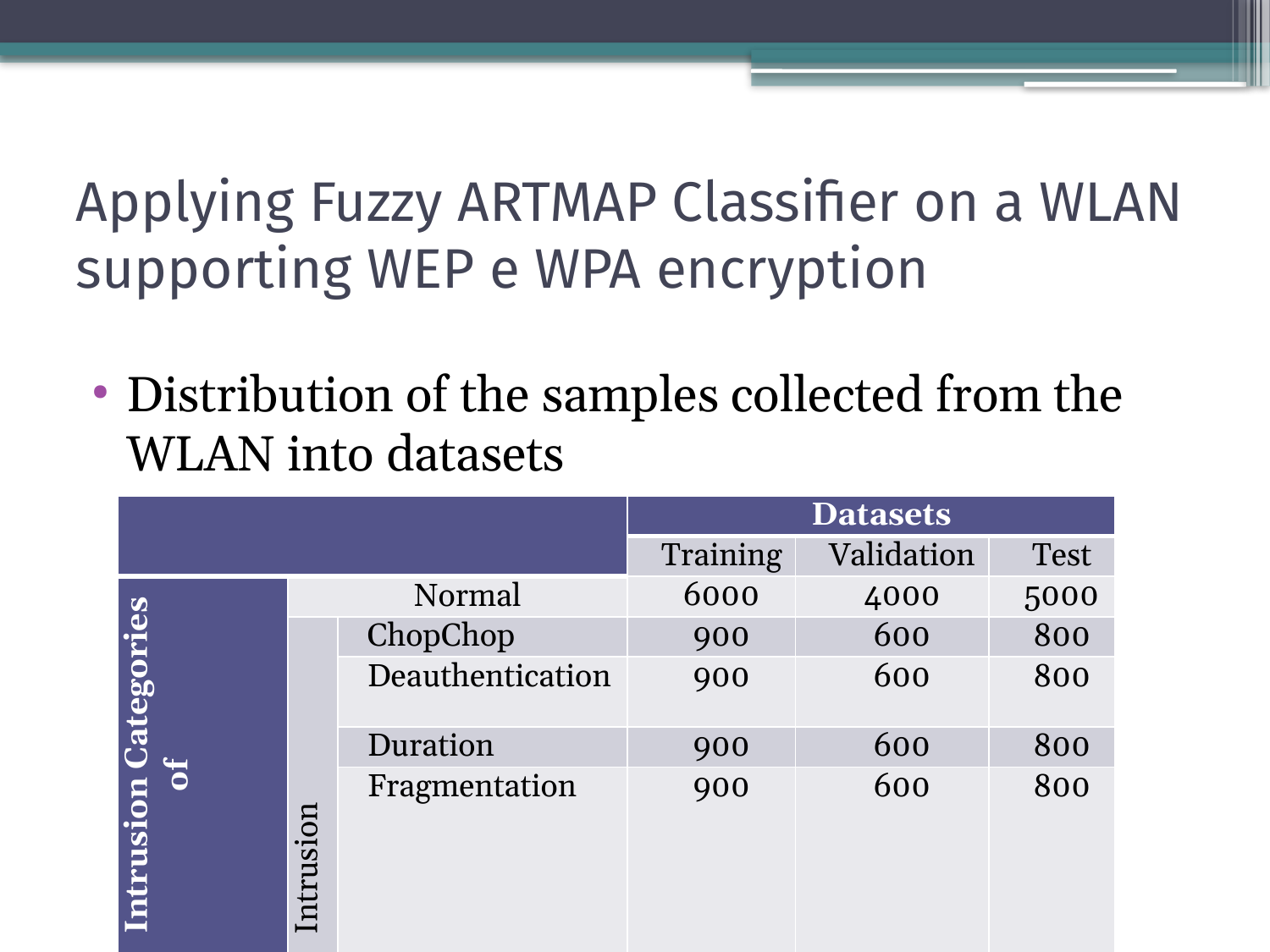

# Applying Fuzzy ARTMAP Classifier on a WLAN supporting WEP e WPA encryption
Distribution of the samples collected from the WLAN into datasets
|  |  |  | Datasets |  |  |
| --- | --- | --- | --- | --- | --- |
|  |  |  | Training | Validation | Test |
| Intrusion Categories of | Normal |  | 6000 | 4000 | 5000 |
|  | Intrusion | ChopChop | 900 | 600 | 800 |
|  |  | Deauthentication | 900 | 600 | 800 |
|  |  | Duration | 900 | 600 | 800 |
|  |  | Fragmentation | 900 | 600 | 800 |
| Total Number of Samples |  |  | 9600 | 6400 | 8200 |